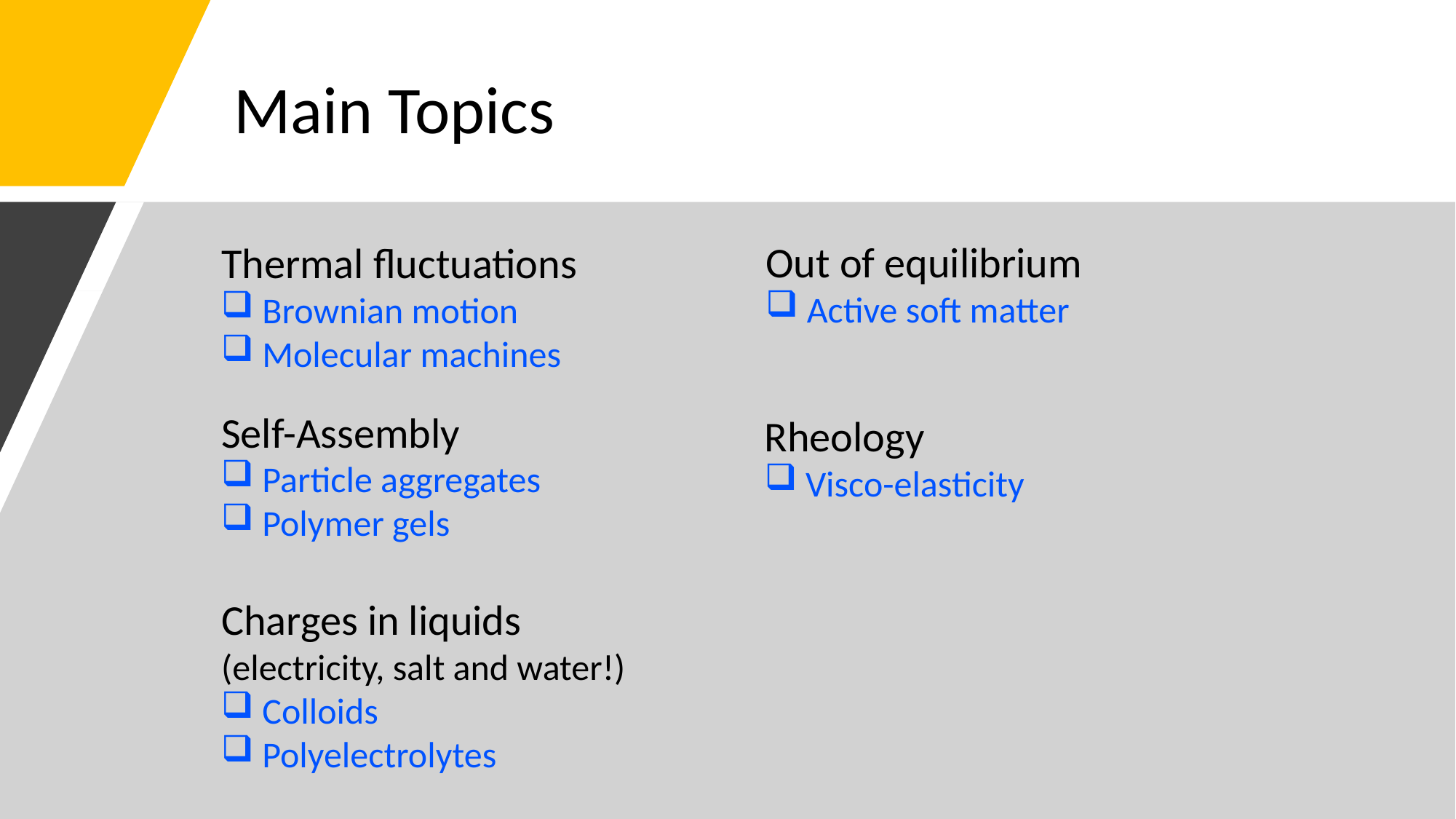

Main Topics

Out of equilibrium
Active soft matter
Thermal fluctuations
Brownian motion
Molecular machines
Self-Assembly
Particle aggregates
Polymer gels
Rheology
Visco-elasticity
Charges in liquids
(electricity, salt and water!)
Colloids
Polyelectrolytes